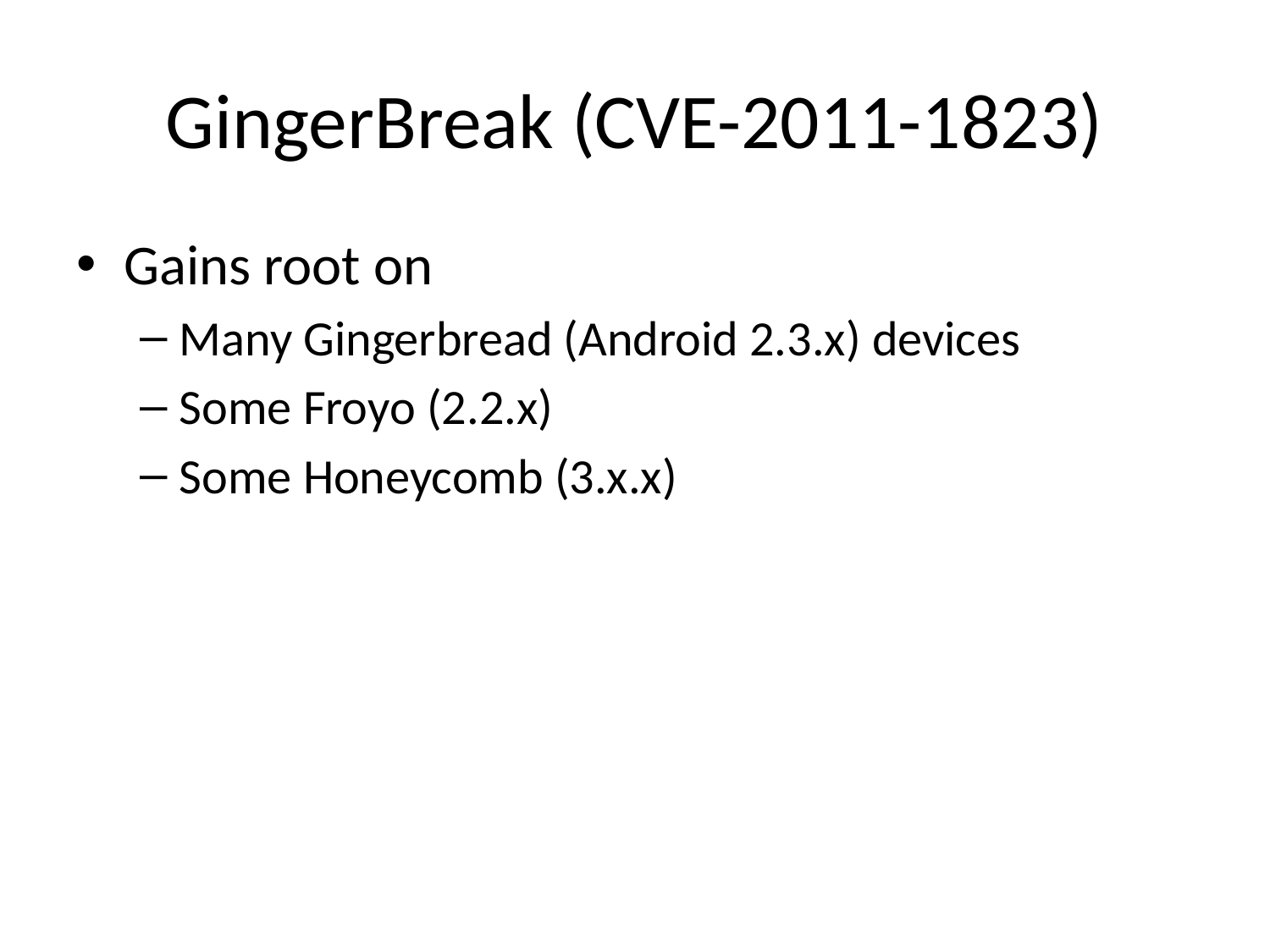

# GingerBreak (CVE-2011-1823)
Gains root on
Many Gingerbread (Android 2.3.x) devices
Some Froyo (2.2.x)
Some Honeycomb (3.x.x)